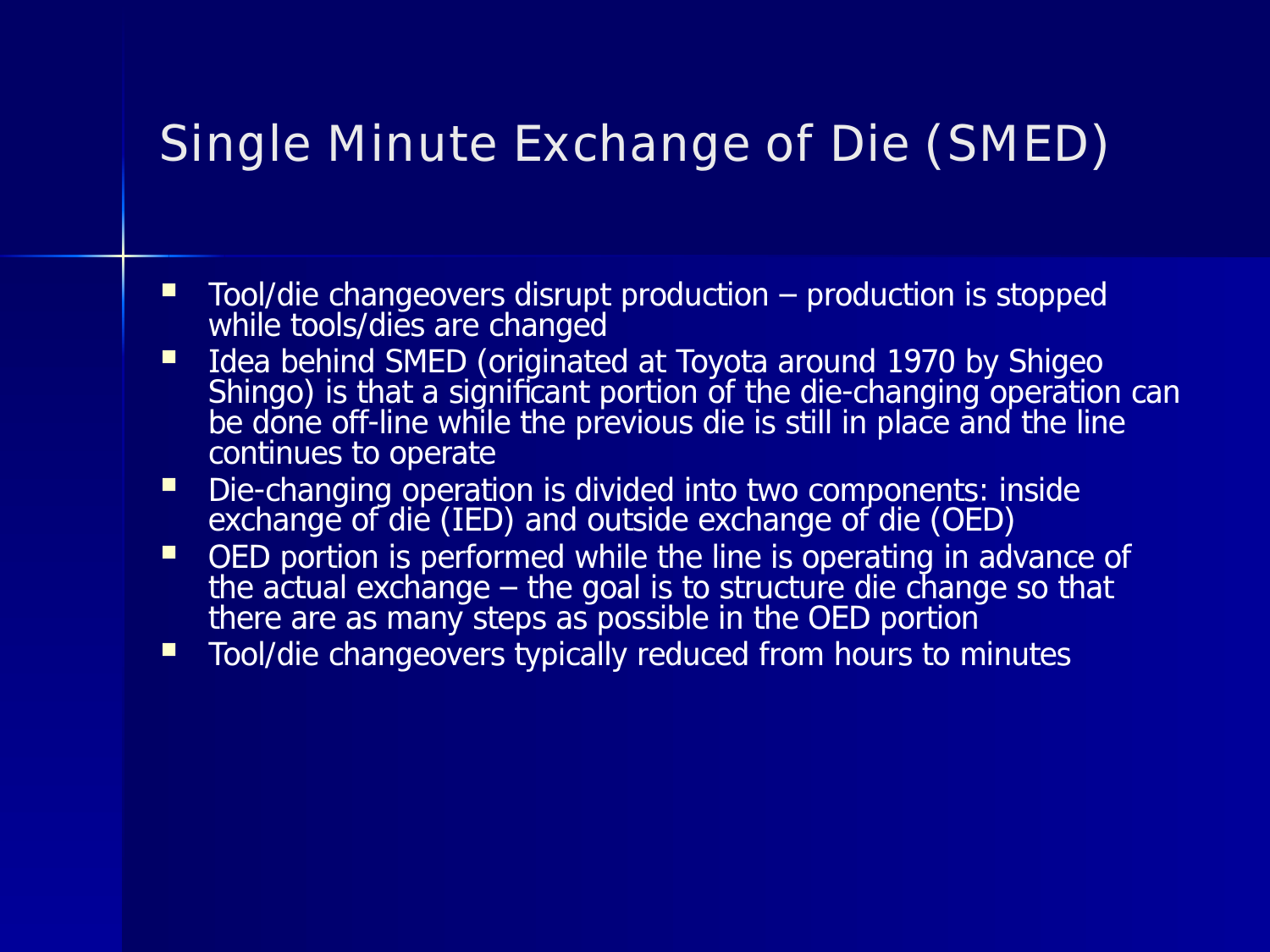

# Single Minute Exchange of Die (SMED)
Tool/die changeovers disrupt production – production is stopped while tools/dies are changed
Idea behind SMED (originated at Toyota around 1970 by Shigeo Shingo) is that a significant portion of the die-changing operation can be done off-line while the previous die is still in place and the line continues to operate
Die-changing operation is divided into two components: inside exchange of die (IED) and outside exchange of die (OED)
OED portion is performed while the line is operating in advance of the actual exchange – the goal is to structure die change so that there are as many steps as possible in the OED portion
Tool/die changeovers typically reduced from hours to minutes